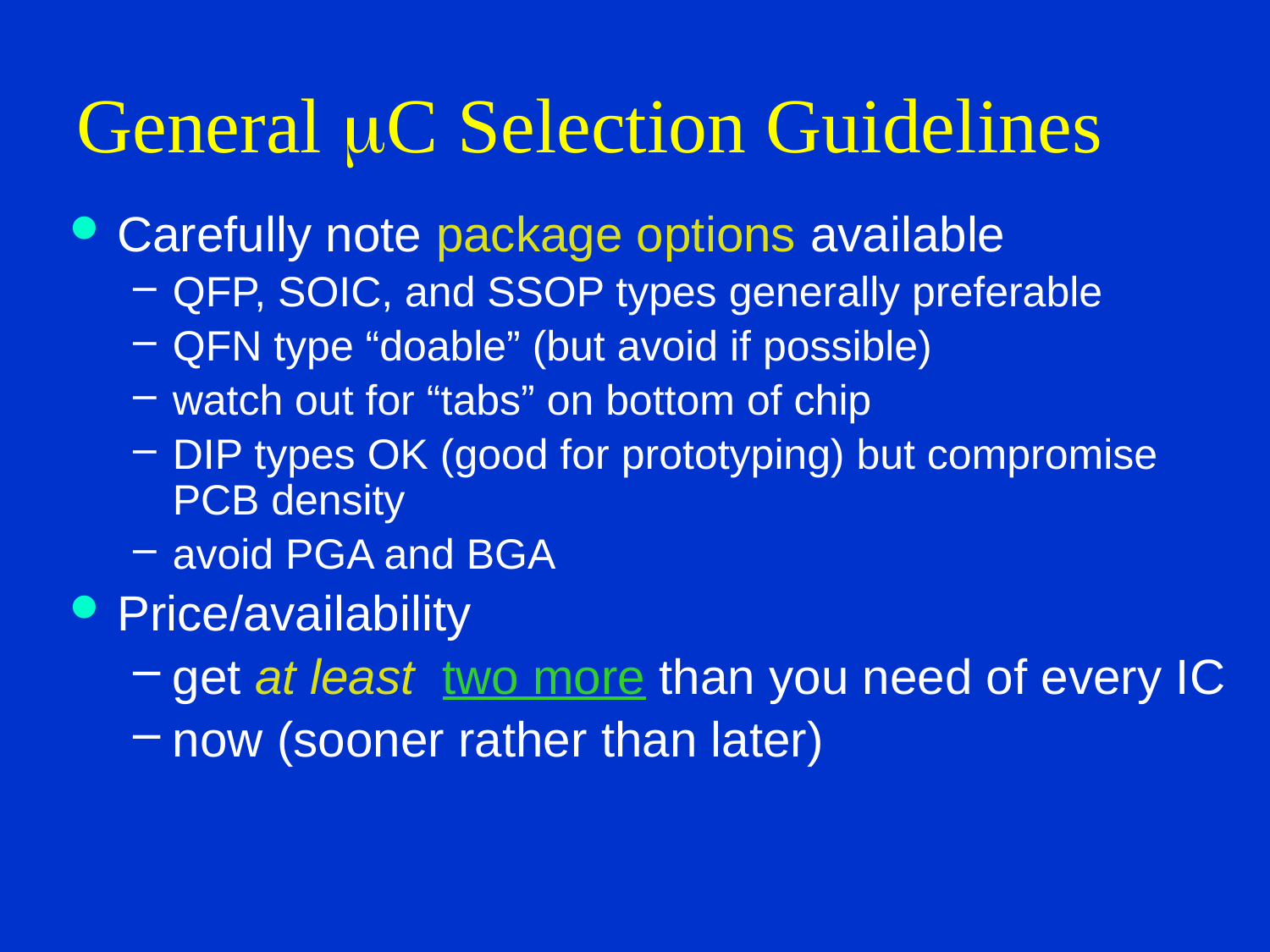

# General μC Selection Guidelines
Carefully note package options available
QFP, SOIC, and SSOP types generally preferable
QFN type “doable” (but avoid if possible)
watch out for “tabs” on bottom of chip
DIP types OK (good for prototyping) but compromise PCB density
avoid PGA and BGA
Price/availability
get at least  two more than you need of every IC
now (sooner rather than later)